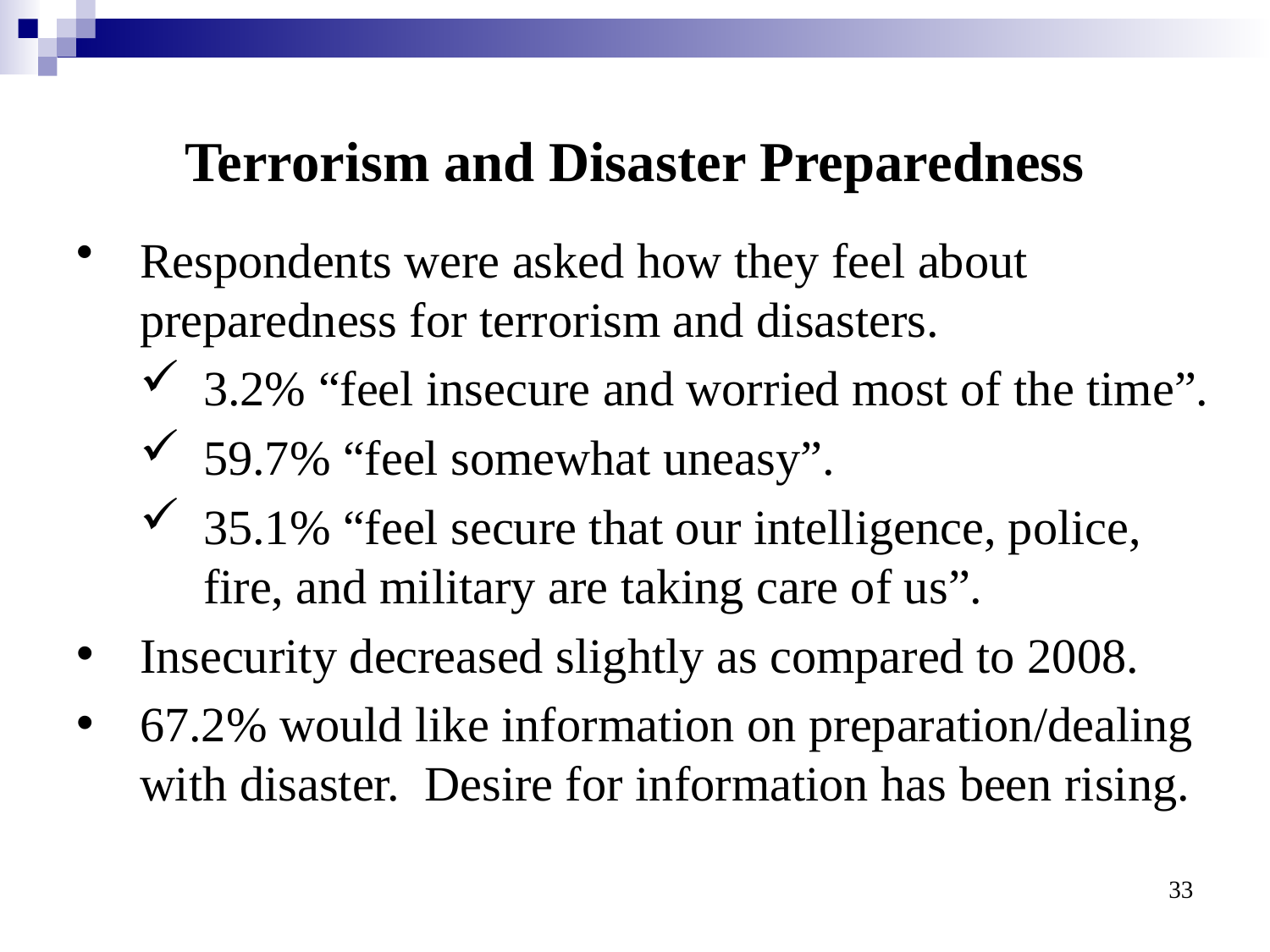

# Terrorism and Disaster Preparedness
Respondents were asked how they feel about preparedness for terrorism and disasters.
3.2% “feel insecure and worried most of the time”.
59.7% “feel somewhat uneasy”.
35.1% “feel secure that our intelligence, police, fire, and military are taking care of us”.
Insecurity decreased slightly as compared to 2008.
67.2% would like information on preparation/dealing with disaster.  Desire for information has been rising.

33